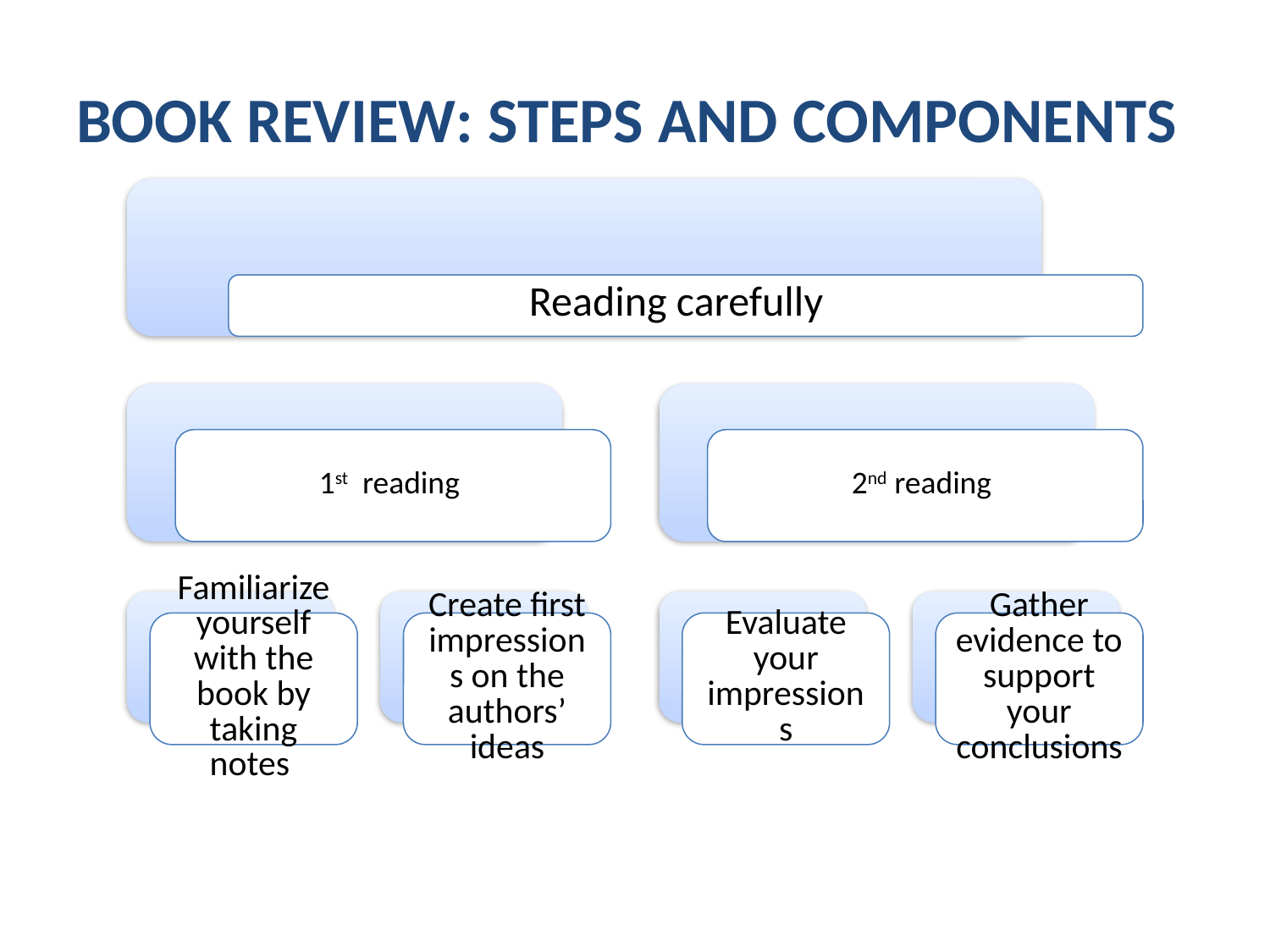

# BOOK REVIEW: STEPS AND COMPONENTS
1st  reading
Familiarize yourself with the book by taking notes
Create first impressions on the authors’ ideas
2nd reading
Evaluate your impressions
Reading carefully
Gather evidence to support your conclusions